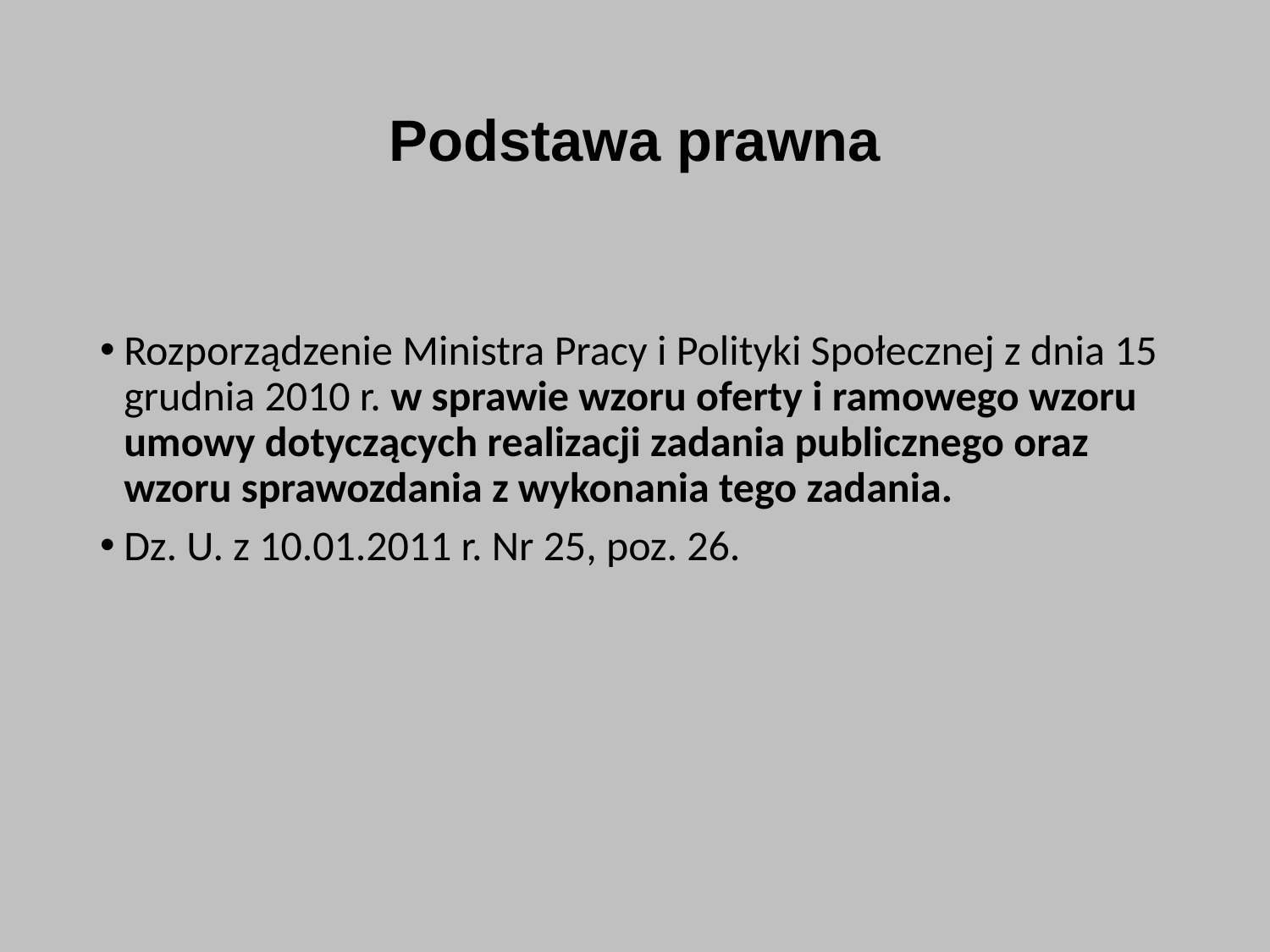

# Podstawa prawna

Rozporządzenie Ministra Pracy i Polityki Społecznej z dnia 15 grudnia 2010 r. w sprawie wzoru oferty i ramowego wzoru umowy dotyczących realizacji zadania publicznego oraz wzoru sprawozdania z wykonania tego zadania.
Dz. U. z 10.01.2011 r. Nr 25, poz. 26.